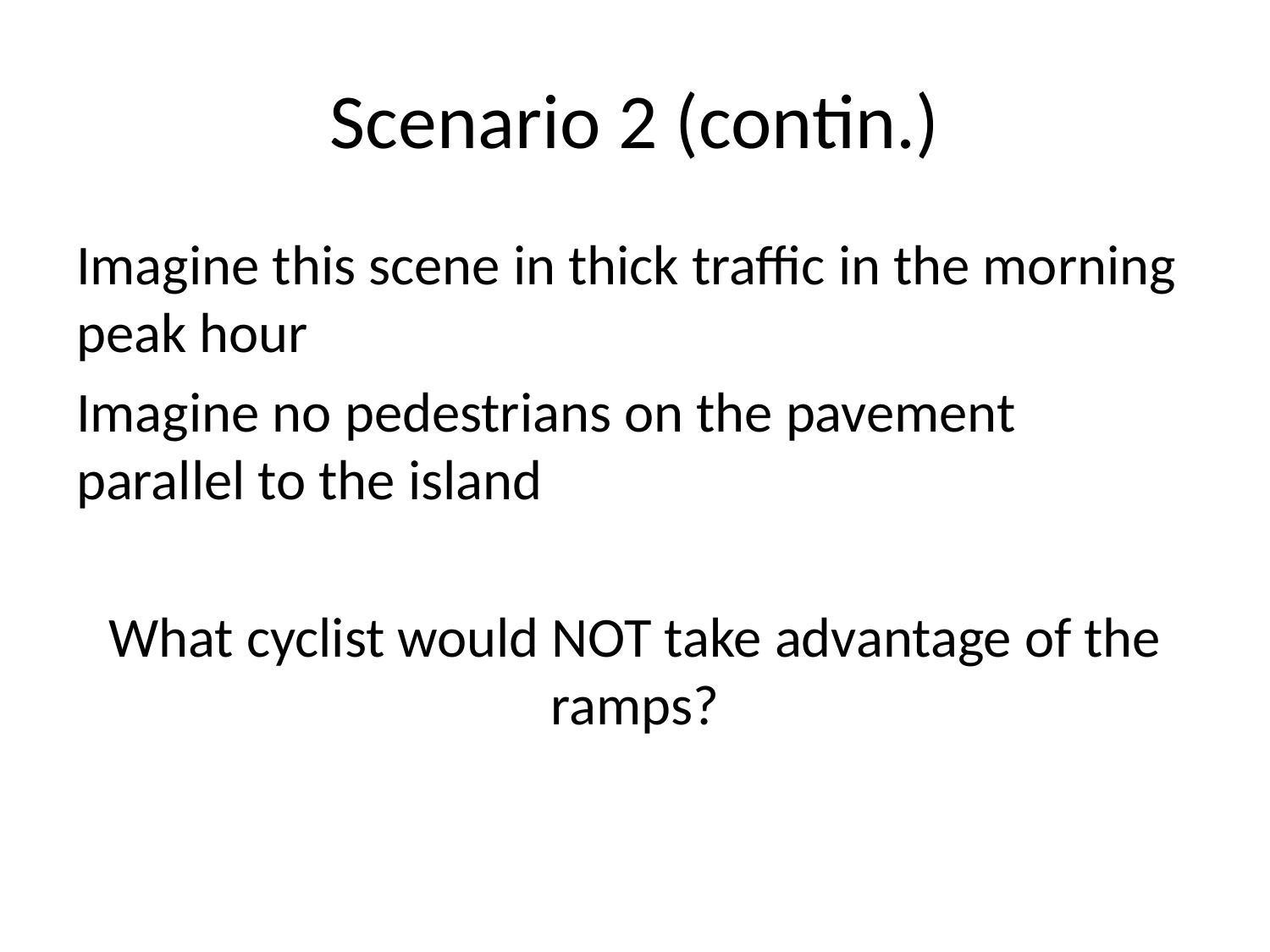

# Scenario 2 (contin.)
Imagine this scene in thick traffic in the morning peak hour
Imagine no pedestrians on the pavement parallel to the island

What cyclist would NOT take advantage of the ramps?